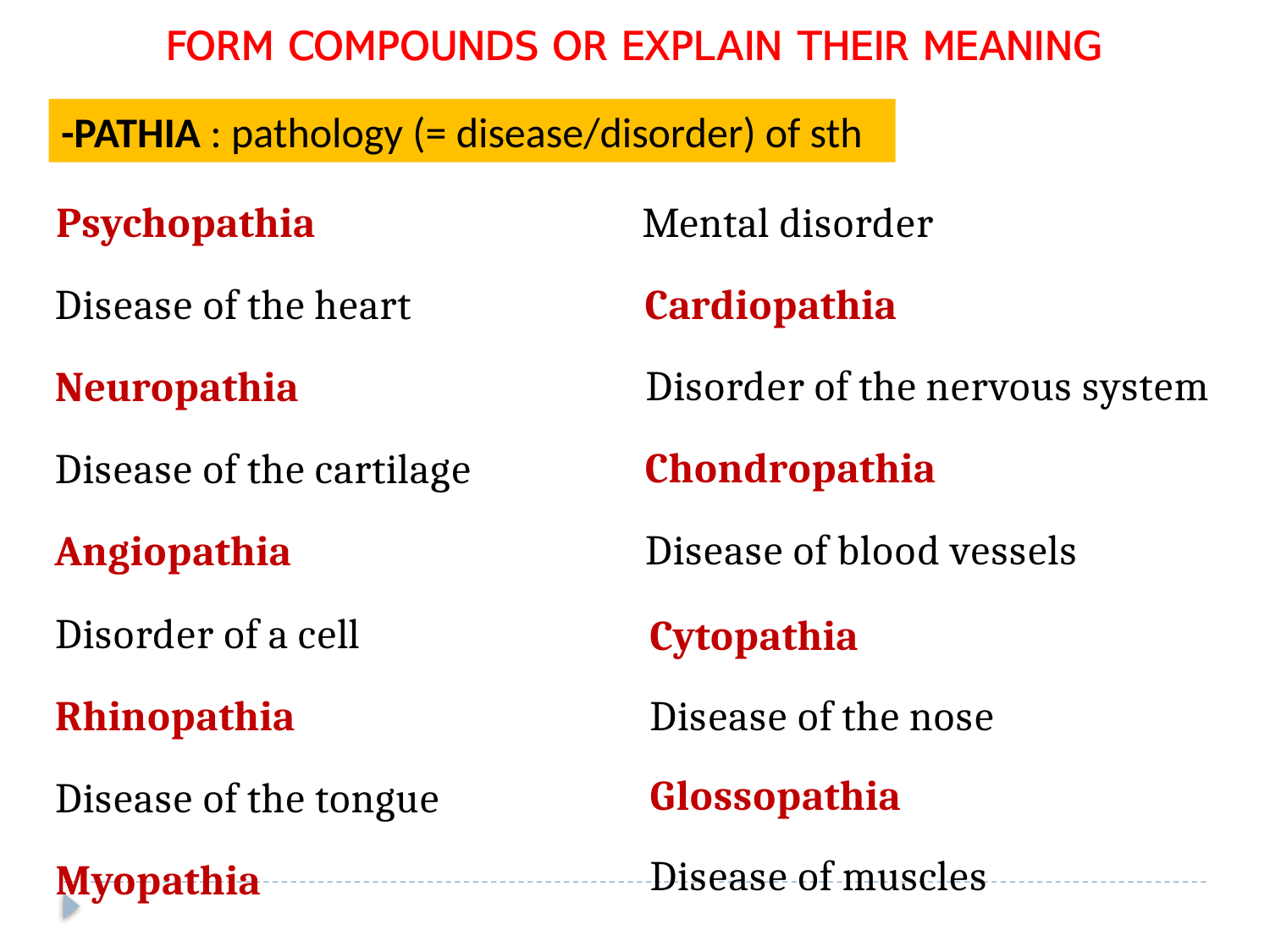

Form compounds or explain their meaning
-PATHIA : pathology (= disease/disorder) of sth
Mental disorder
Psychopathia
Cardiopathia
Disease of the heart
Disorder of the nervous system
Neuropathia
Chondropathia
Disease of the cartilage
Disease of blood vessels
Angiopathia
Disorder of a cell
Cytopathia
Disease of the nose
Rhinopathia
Glossopathia
Disease of the tongue
Disease of muscles
Myopathia